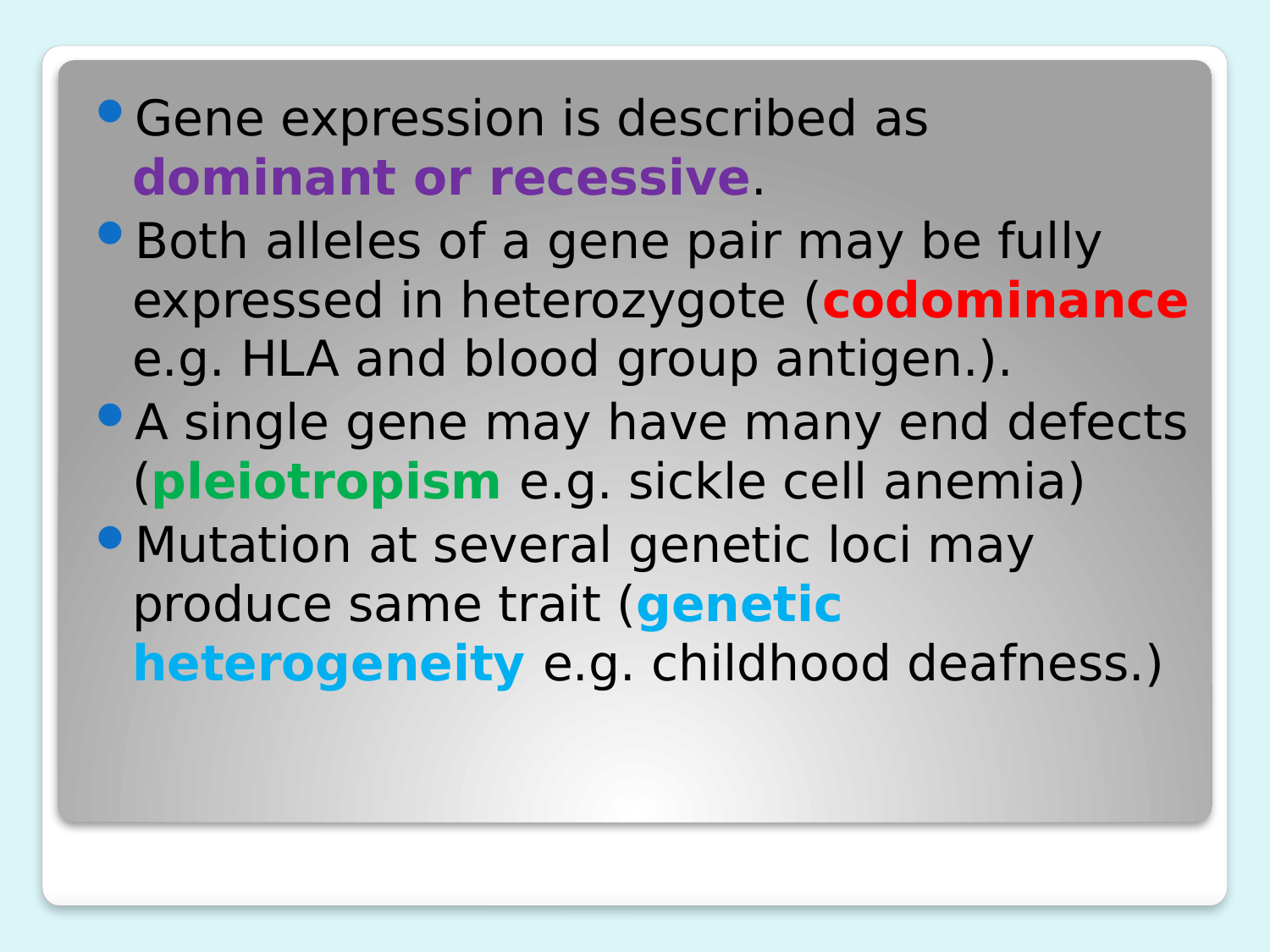

Gene expression is described as dominant or recessive.
Both alleles of a gene pair may be fully expressed in heterozygote (codominance e.g. HLA and blood group antigen.).
A single gene may have many end defects (pleiotropism e.g. sickle cell anemia)
Mutation at several genetic loci may produce same trait (genetic heterogeneity e.g. childhood deafness.)